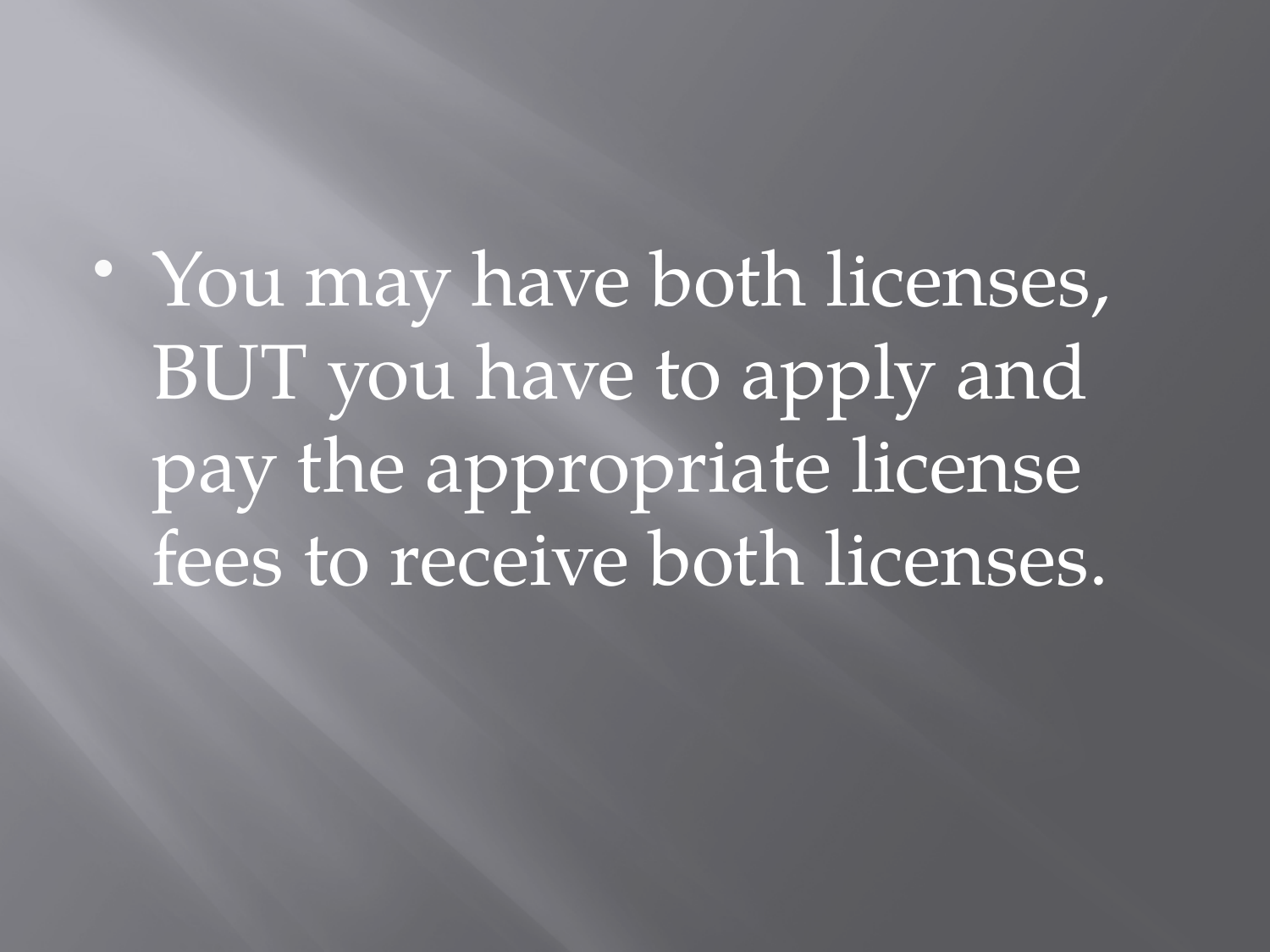

#
You may have both licenses, BUT you have to apply and pay the appropriate license fees to receive both licenses.